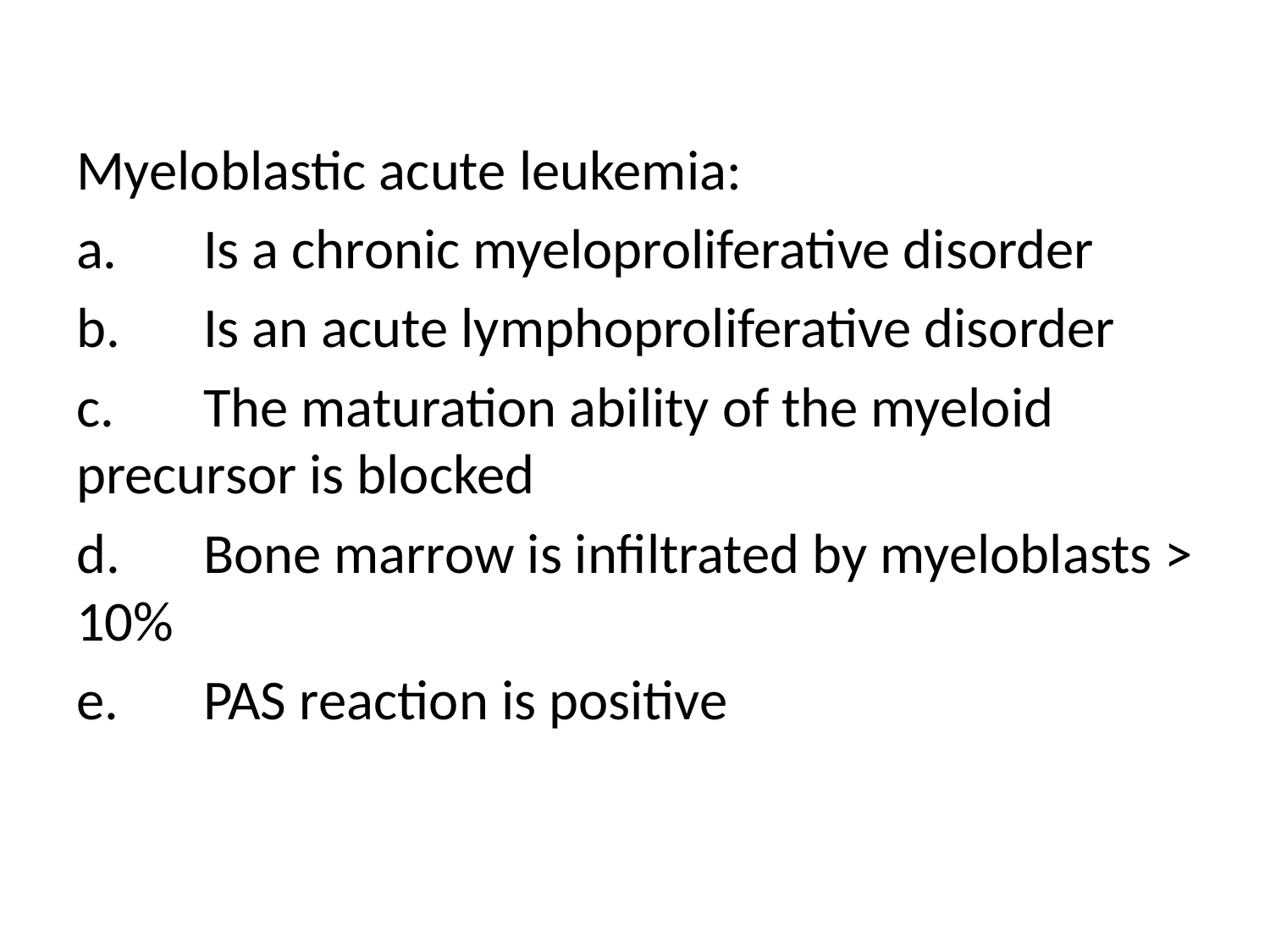

Myeloblastic acute leukemia:
a.	Is a chronic myeloproliferative disorder
b.	Is an acute lymphoproliferative disorder
c.	The maturation ability of the myeloid precursor is blocked
d.	Bone marrow is infiltrated by myeloblasts > 10%
e.	PAS reaction is positive